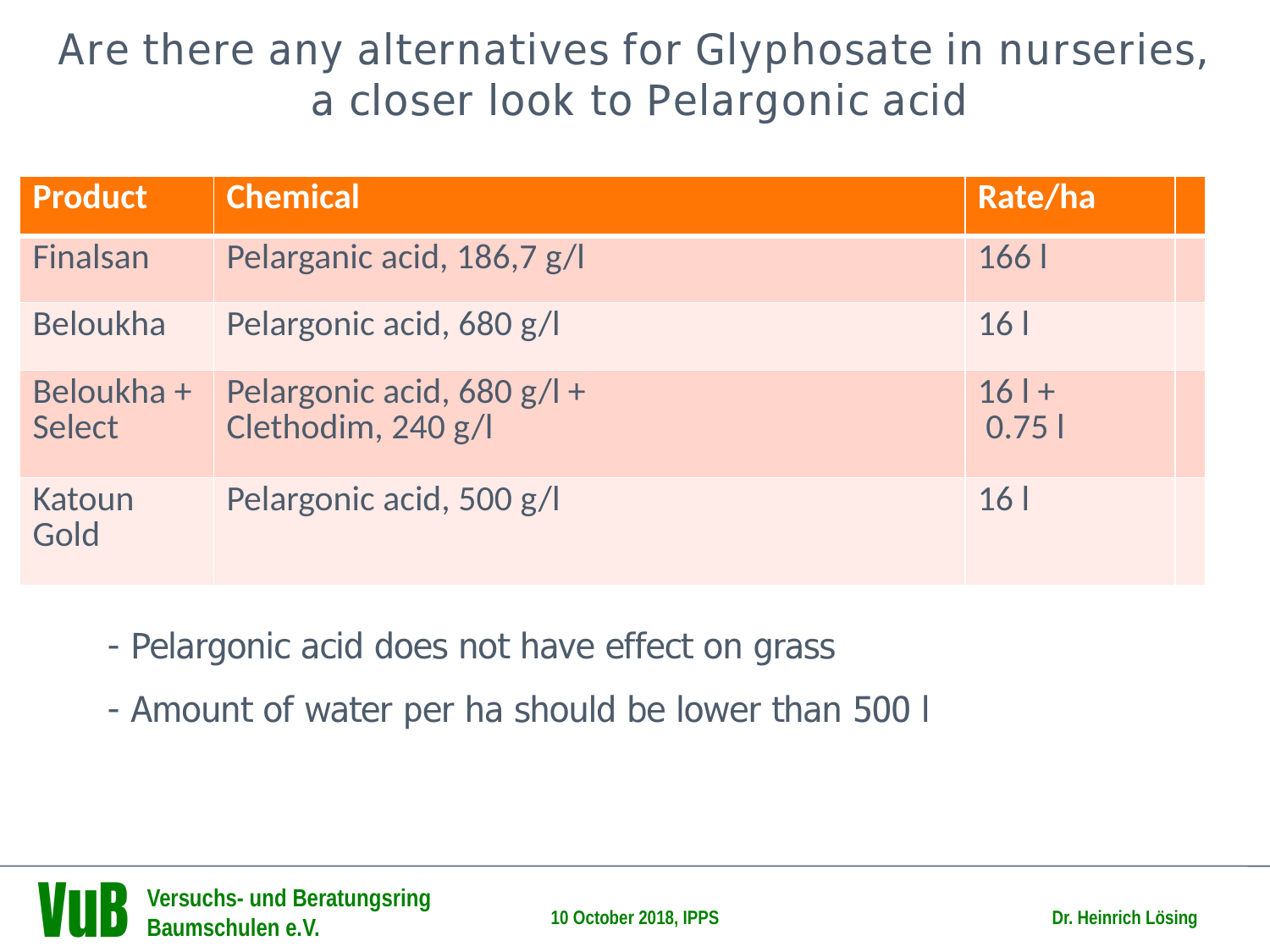

Are there any alternatives for Glyphosate in nurseries,
 a closer look to Pelargonic acid
| Product | Chemical | Rate/ha |  |
| --- | --- | --- | --- |
| Finalsan | Pelarganic acid, 186,7 g/l | 166 l |  |
| Beloukha | Pelargonic acid, 680 g/l | 16 l |  |
| Beloukha + Select | Pelargonic acid, 680 g/l + Clethodim, 240 g/l | 16 l + 0.75 l |  |
| Katoun Gold | Pelargonic acid, 500 g/l | 16 l |  |
- Pelargonic acid does not have effect on grass
- Amount of water per ha should be lower than 500 l